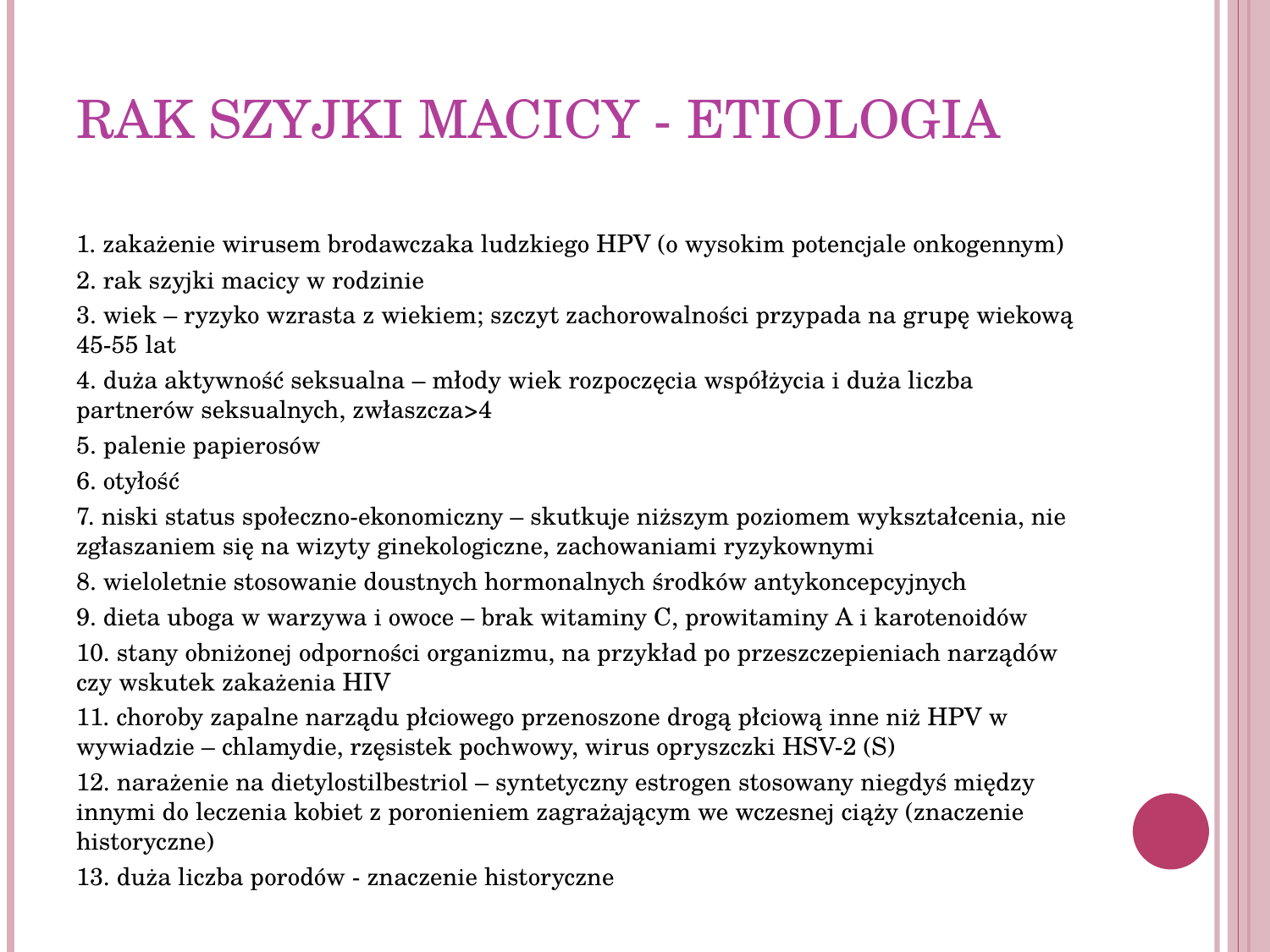

# RAK SZYJKI MACICY - ETIOLOGIA
1. zakażenie wirusem brodawczaka ludzkiego HPV (o wysokim potencjale onkogennym)
2. rak szyjki macicy w rodzinie
3. wiek – ryzyko wzrasta z wiekiem; szczyt zachorowalności przypada na grupę wiekową 45-55 lat
4. duża aktywność seksualna – młody wiek rozpoczęcia współżycia i duża liczba partnerów seksualnych, zwłaszcza>4
5. palenie papierosów
6. otyłość
7. niski status społeczno-ekonomiczny – skutkuje niższym poziomem wykształcenia, nie zgłaszaniem się na wizyty ginekologiczne, zachowaniami ryzykownymi
8. wieloletnie stosowanie doustnych hormonalnych środków antykoncepcyjnych
9. dieta uboga w warzywa i owoce – brak witaminy C, prowitaminy A i karotenoidów
10. stany obniżonej odporności organizmu, na przykład po przeszczepieniach narządów czy wskutek zakażenia HIV
11. choroby zapalne narządu płciowego przenoszone drogą płciową inne niż HPV w wywiadzie – chlamydie, rzęsistek pochwowy, wirus opryszczki HSV-2 (S)
12. narażenie na dietylostilbestriol – syntetyczny estrogen stosowany niegdyś między innymi do leczenia kobiet z poronieniem zagrażającym we wczesnej ciąży (znaczenie historyczne)
13. duża liczba porodów - znaczenie historyczne